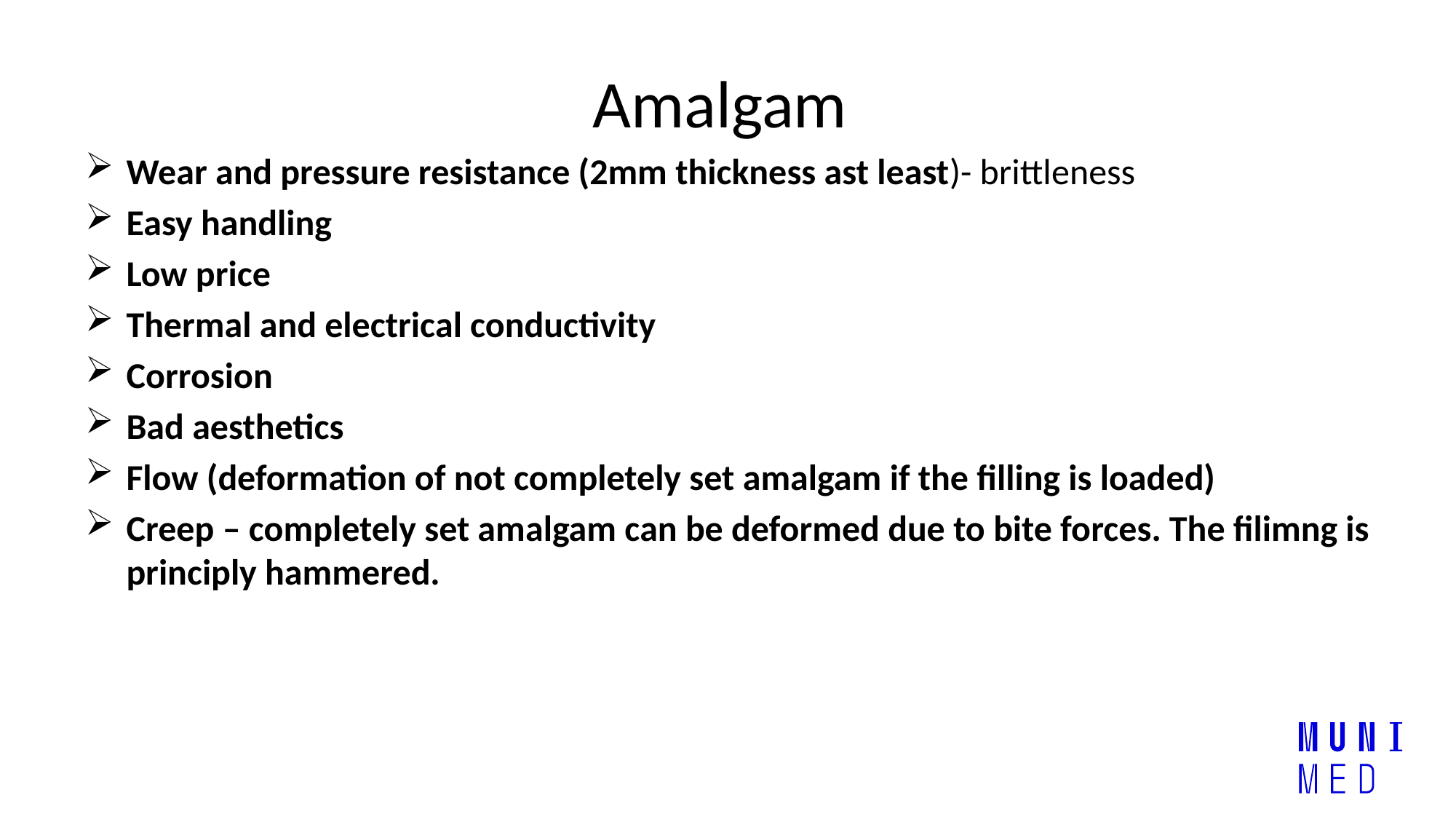

# Amalgam
Wear and pressure resistance (2mm thickness ast least)- brittleness
Easy handling
Low price
Thermal and electrical conductivity
Corrosion
Bad aesthetics
Flow (deformation of not completely set amalgam if the filling is loaded)
Creep – completely set amalgam can be deformed due to bite forces. The filimng is principly hammered.